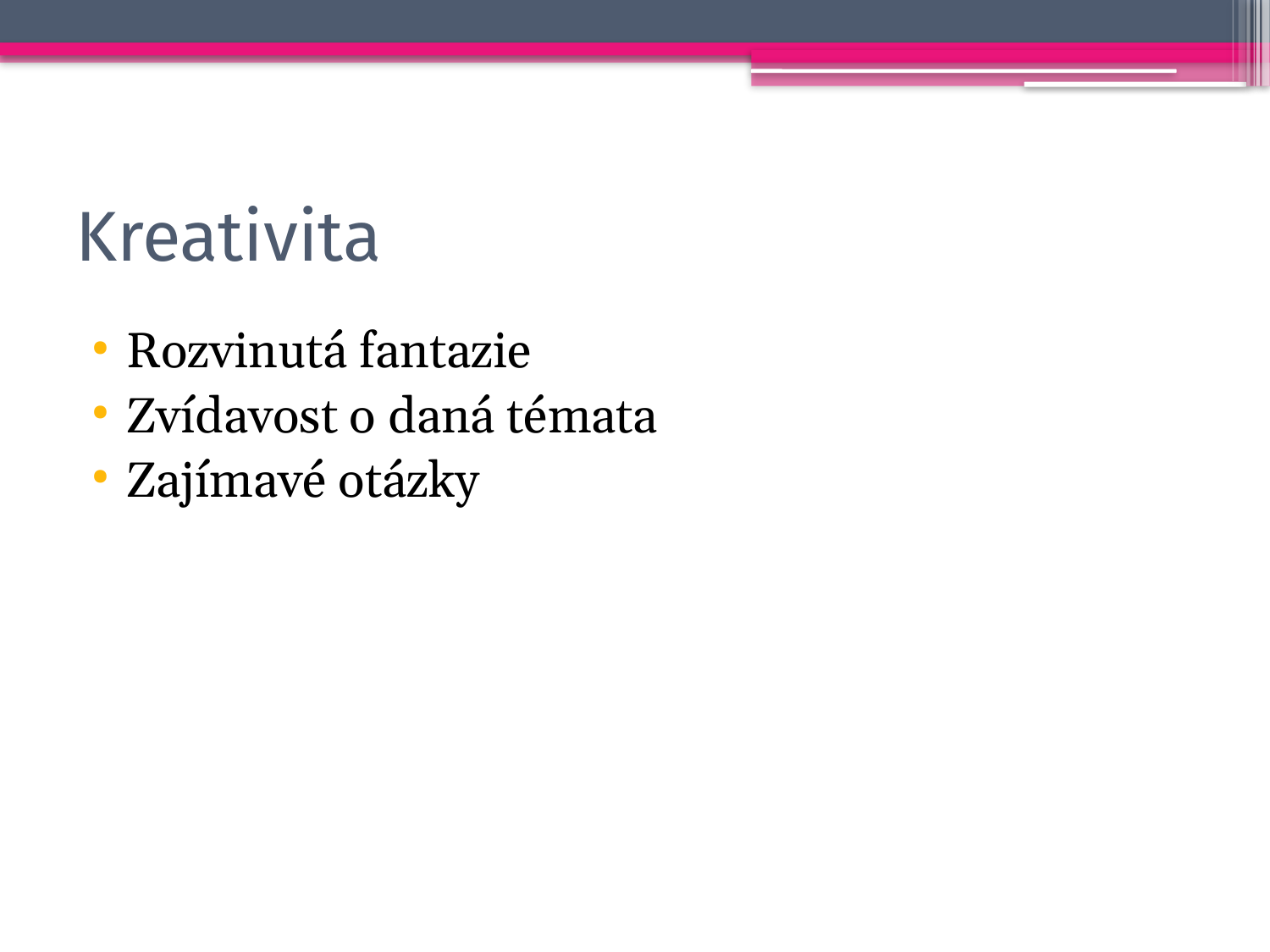

# Kreativita
Rozvinutá fantazie
Zvídavost o daná témata
Zajímavé otázky